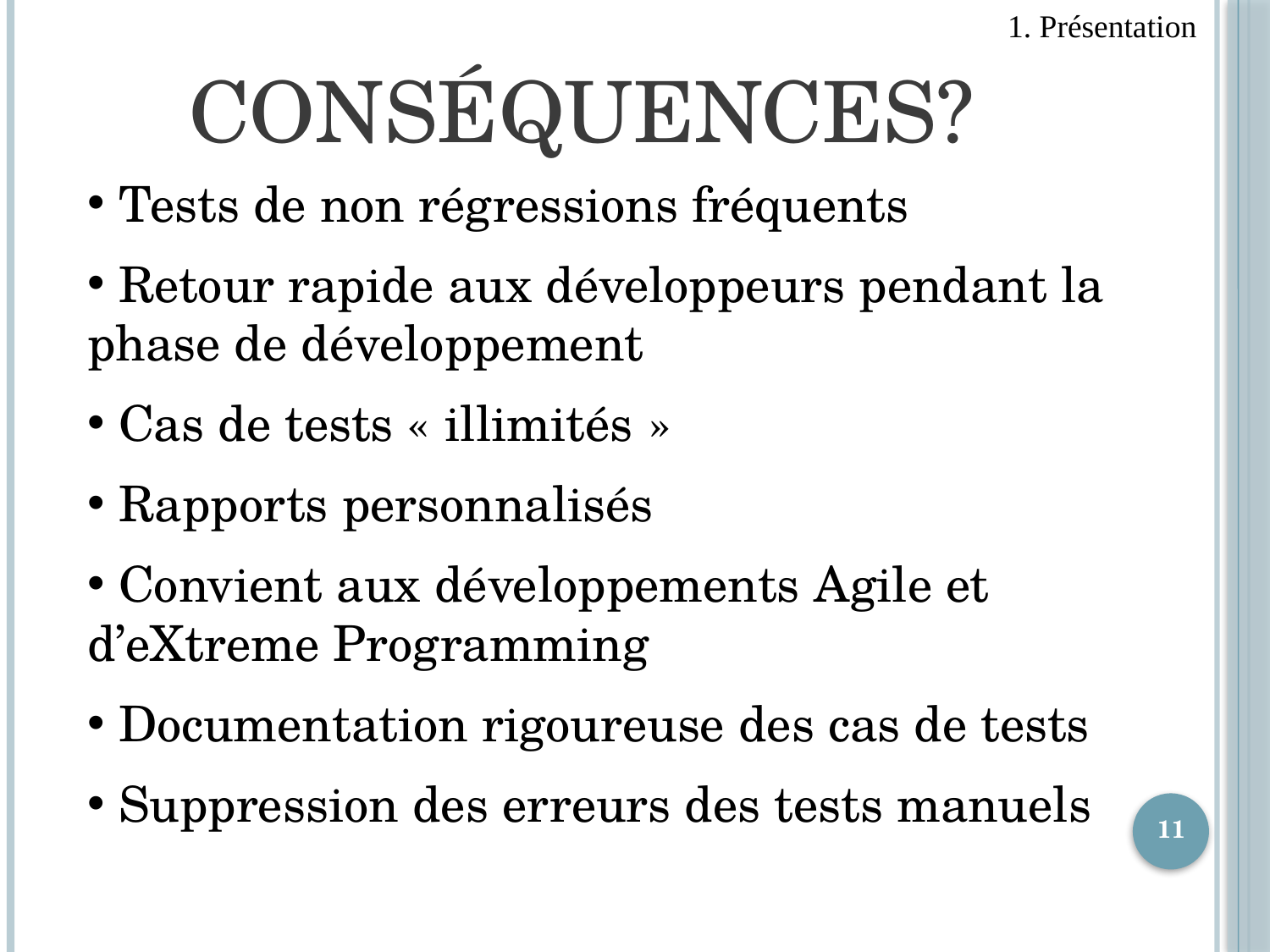

1. Présentation
# Conséquences?
 Tests de non régressions fréquents
 Retour rapide aux développeurs pendant la phase de développement
 Cas de tests « illimités »
 Rapports personnalisés
 Convient aux développements Agile et d’eXtreme Programming
 Documentation rigoureuse des cas de tests
 Suppression des erreurs des tests manuels

11